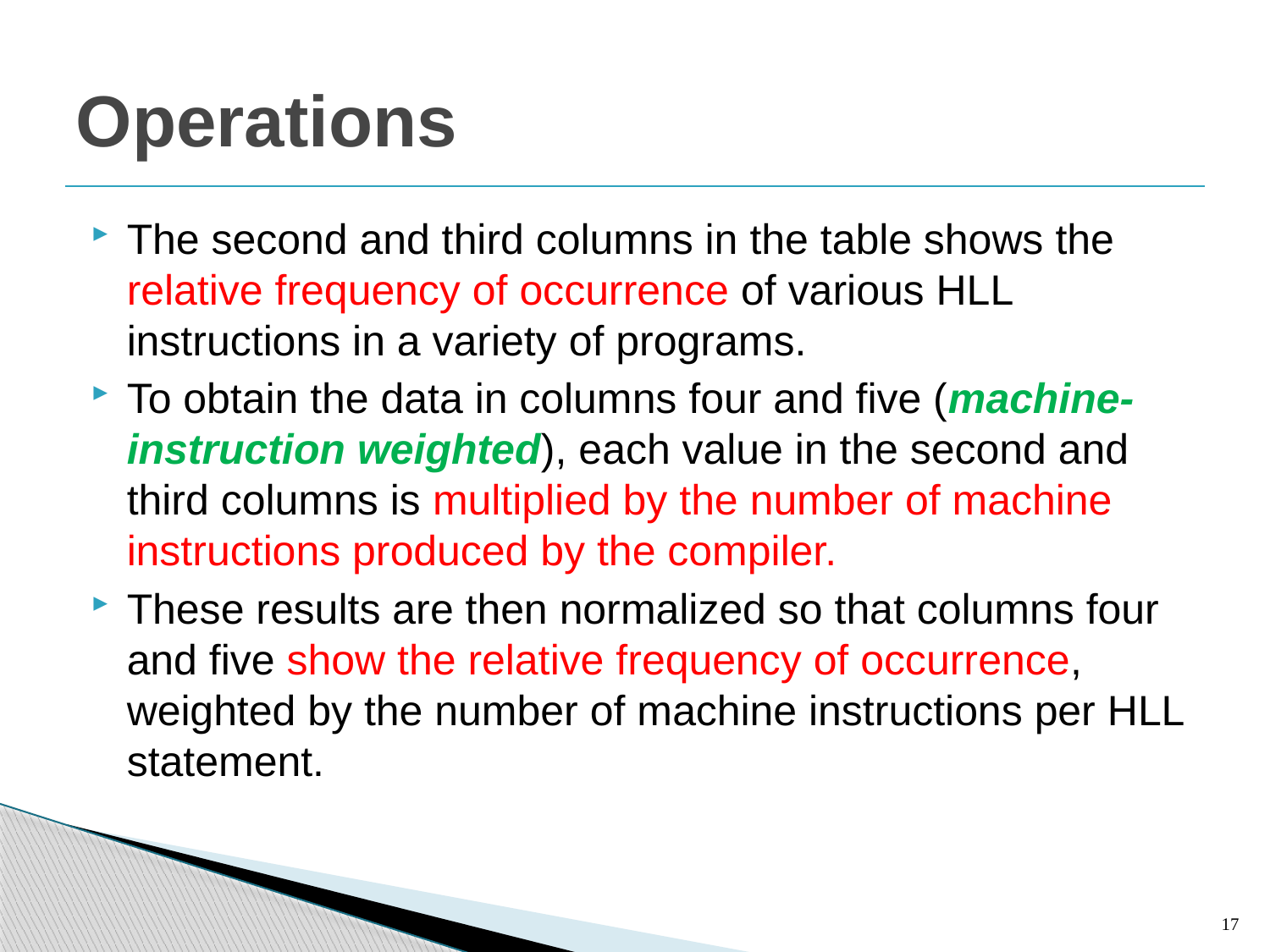

# Operations
The second and third columns in the table shows the relative frequency of occurrence of various HLL instructions in a variety of programs.
To obtain the data in columns four and five (machine-instruction weighted), each value in the second and third columns is multiplied by the number of machine instructions produced by the compiler.
These results are then normalized so that columns four and five show the relative frequency of occurrence, weighted by the number of machine instructions per HLL statement.
17